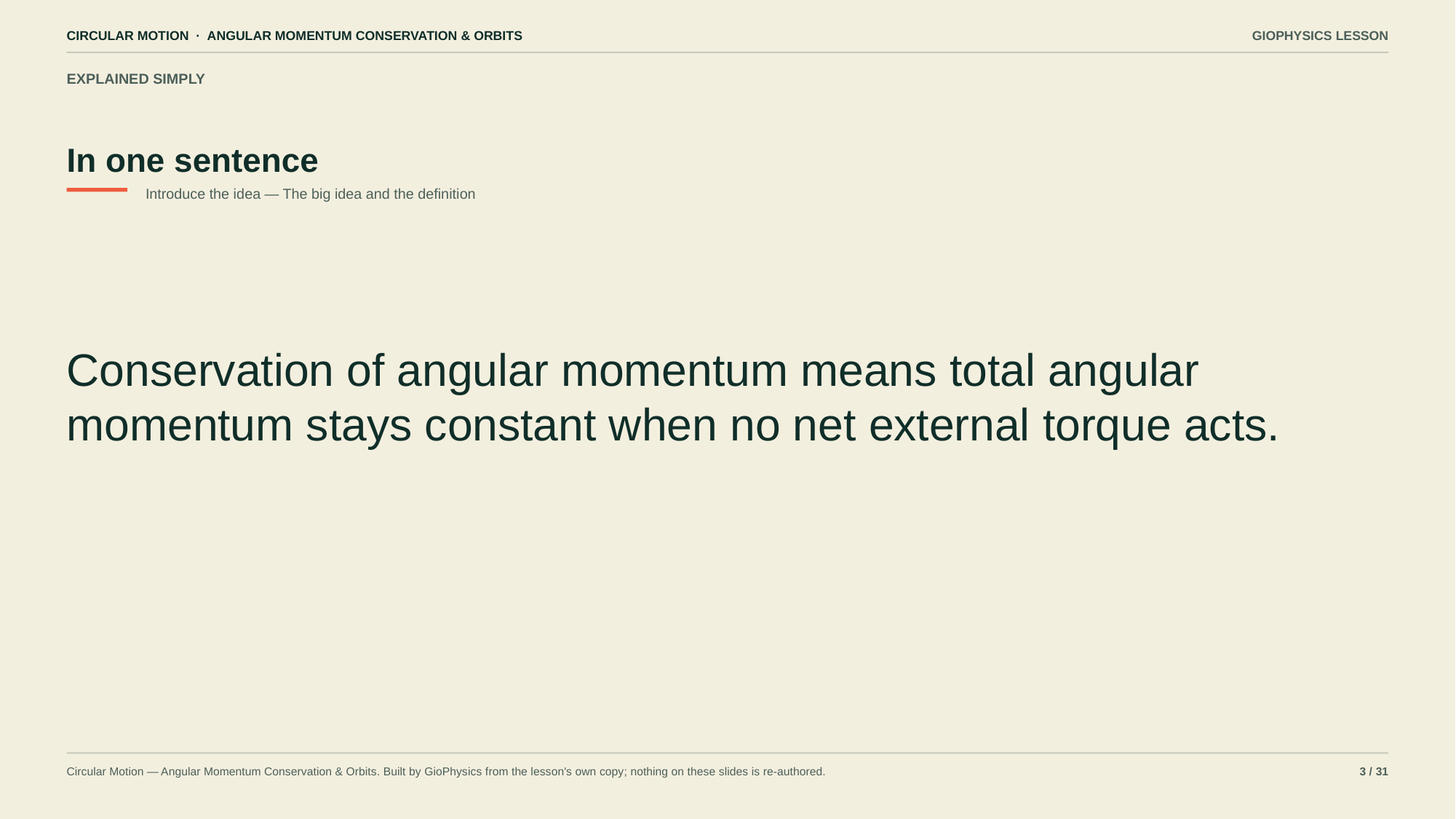

CIRCULAR MOTION  ·  ANGULAR MOMENTUM CONSERVATION & ORBITS
GIOPHYSICS LESSON

EXPLAINED SIMPLY
In one sentence
Introduce the idea — The big idea and the definition

Conservation of angular momentum means total angular momentum stays constant when no net external torque acts.

Circular Motion — Angular Momentum Conservation & Orbits. Built by GioPhysics from the lesson's own copy; nothing on these slides is re-authored.
3 / 31